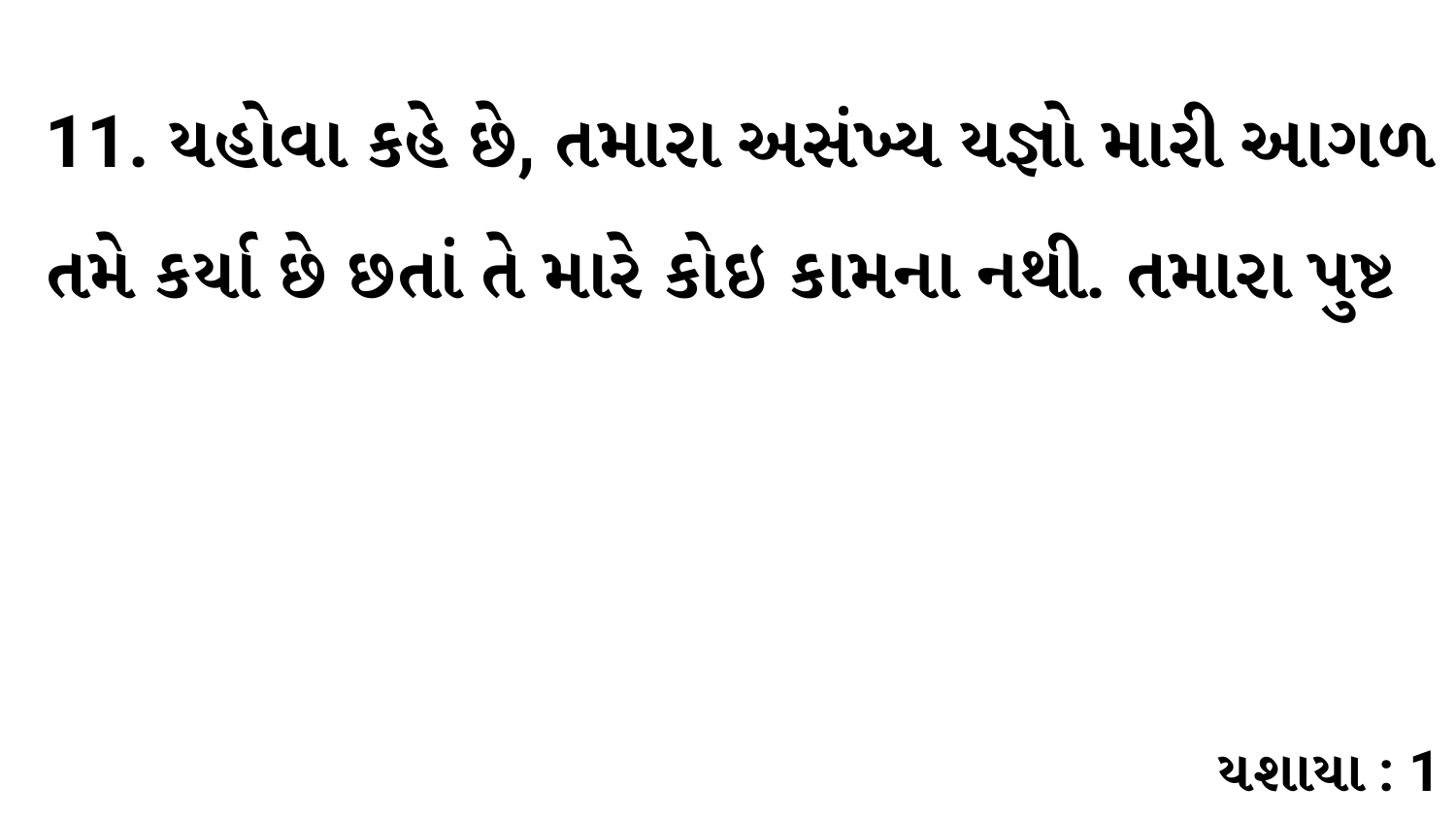

11. યહોવા કહે છે, તમારા અસંખ્ય યજ્ઞો મારી આગળ તમે કર્યા છે છતાં તે મારે કોઇ કામના નથી. તમારા પુષ્ટ
યશાયા : 1